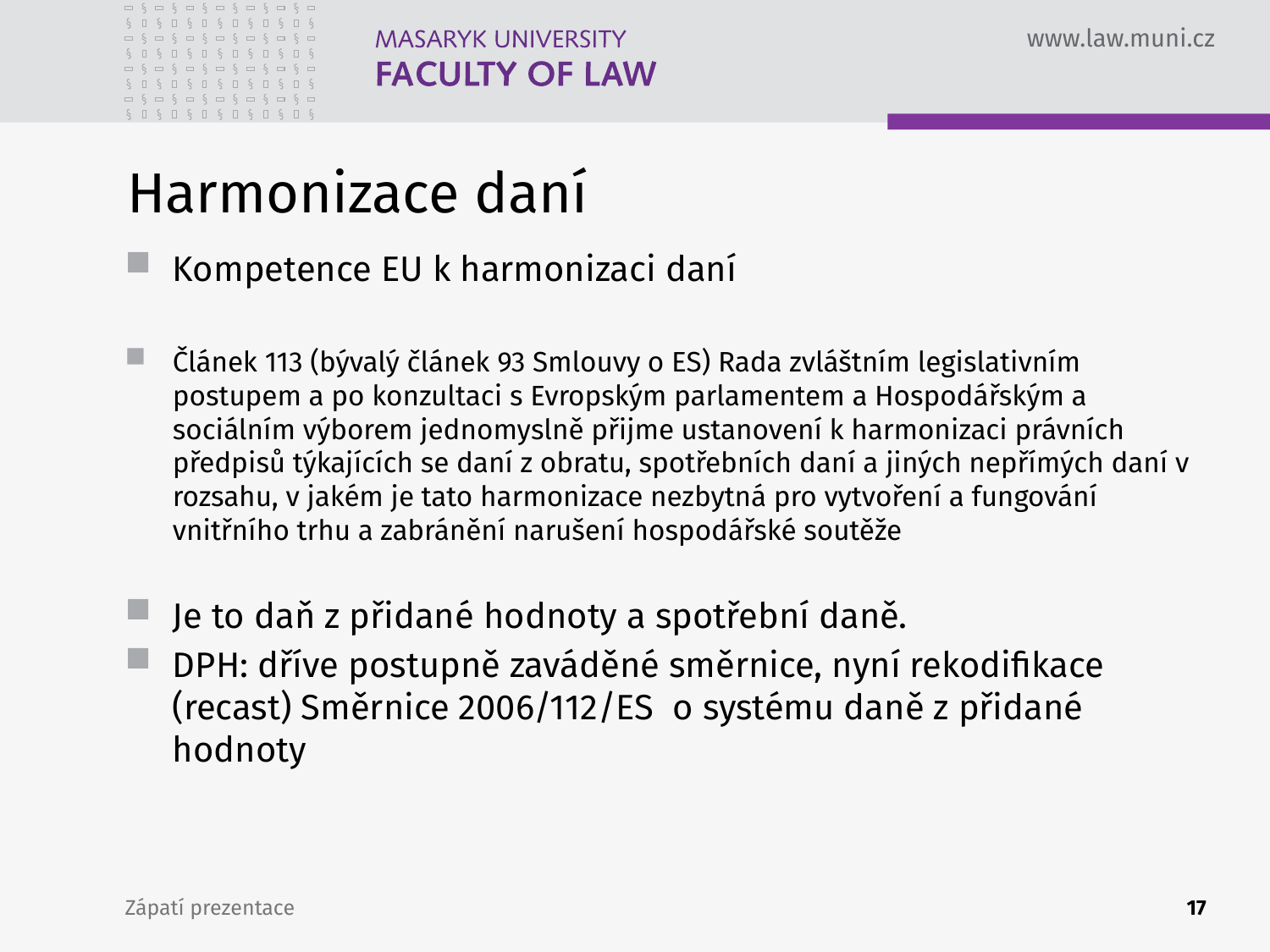

# Harmonizace daní
Kompetence EU k harmonizaci daní

Článek 113 (bývalý článek 93 Smlouvy o ES) Rada zvláštním legislativním postupem a po konzultaci s Evropským parlamentem a Hospodářským a sociálním výborem jednomyslně přijme ustanovení k harmonizaci právních předpisů týkajících se daní z obratu, spotřebních daní a jiných nepřímých daní v rozsahu, v jakém je tato harmonizace nezbytná pro vytvoření a fungování vnitřního trhu a zabránění narušení hospodářské soutěže

Je to daň z přidané hodnoty a spotřební daně.
DPH: dříve postupně zaváděné směrnice, nyní rekodifikace (recast) Směrnice 2006/112/ES  o systému daně z přidané hodnoty
Zápatí prezentace
17